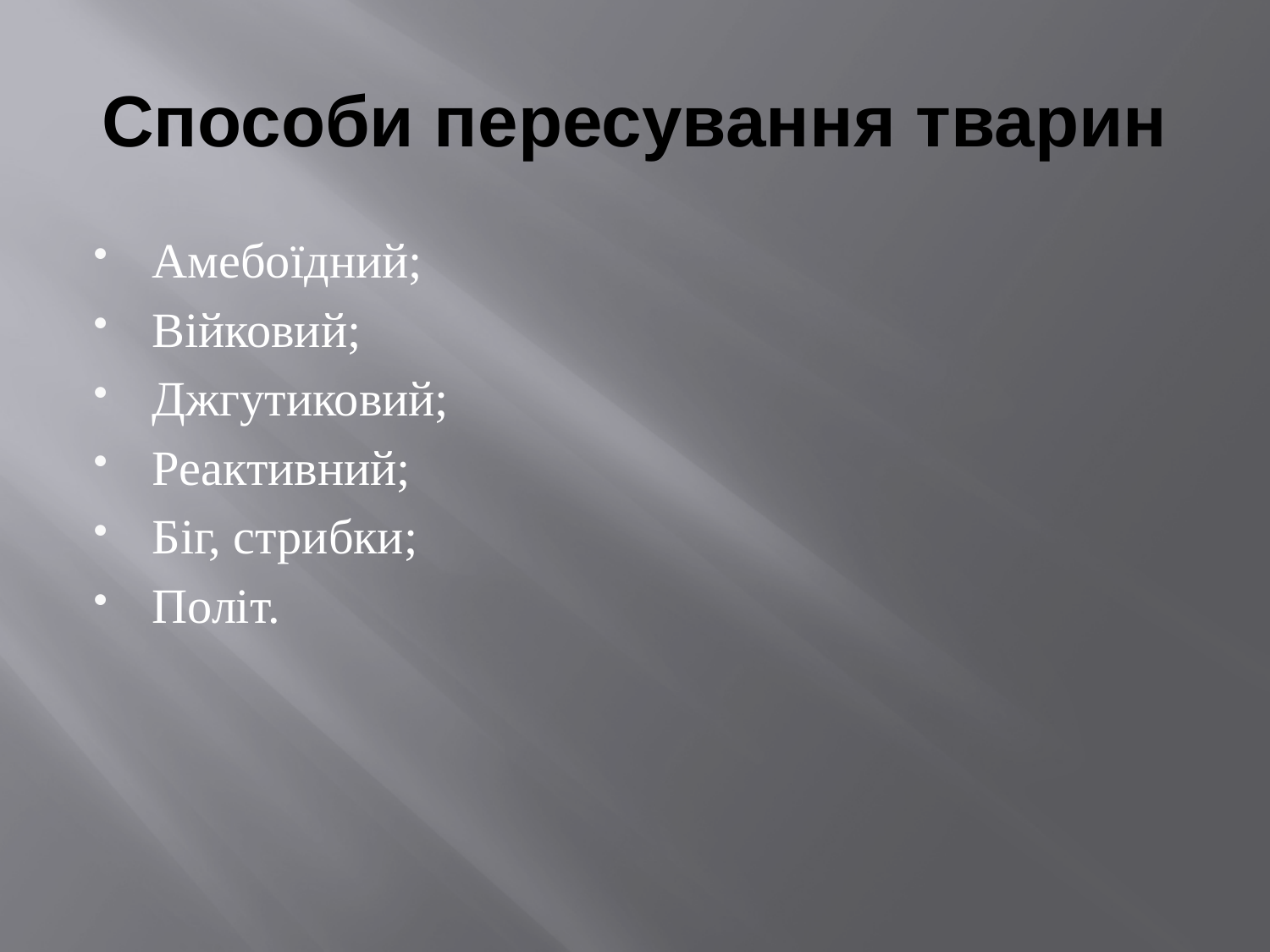

# Способи пересування тварин
Амебоїдний;
Війковий;
Джгутиковий;
Реактивний;
Біг, стрибки;
Політ.